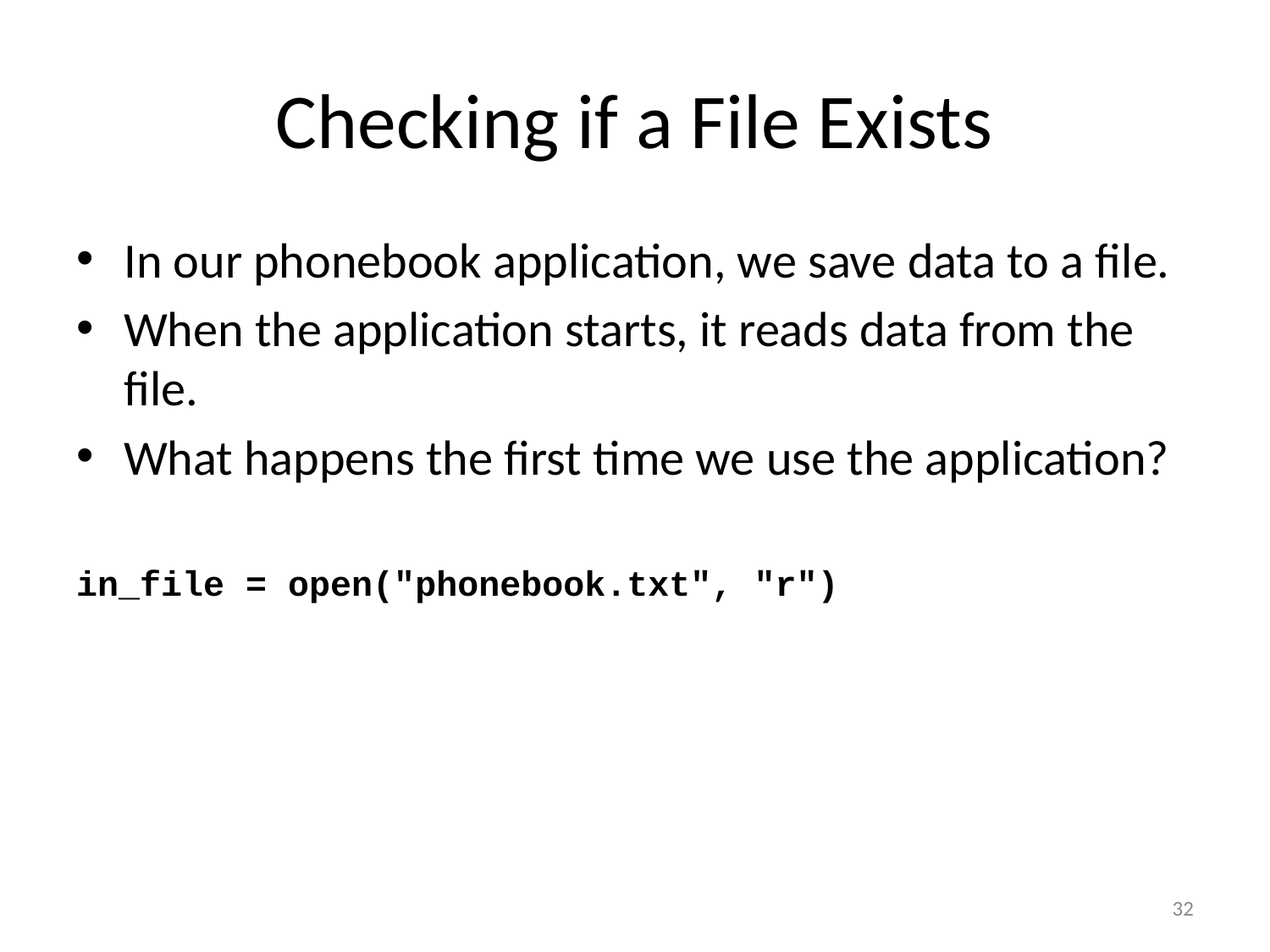

# Checking if a File Exists
In our phonebook application, we save data to a file.
When the application starts, it reads data from the file.
What happens the first time we use the application?

in_file = open("phonebook.txt", "r")

32